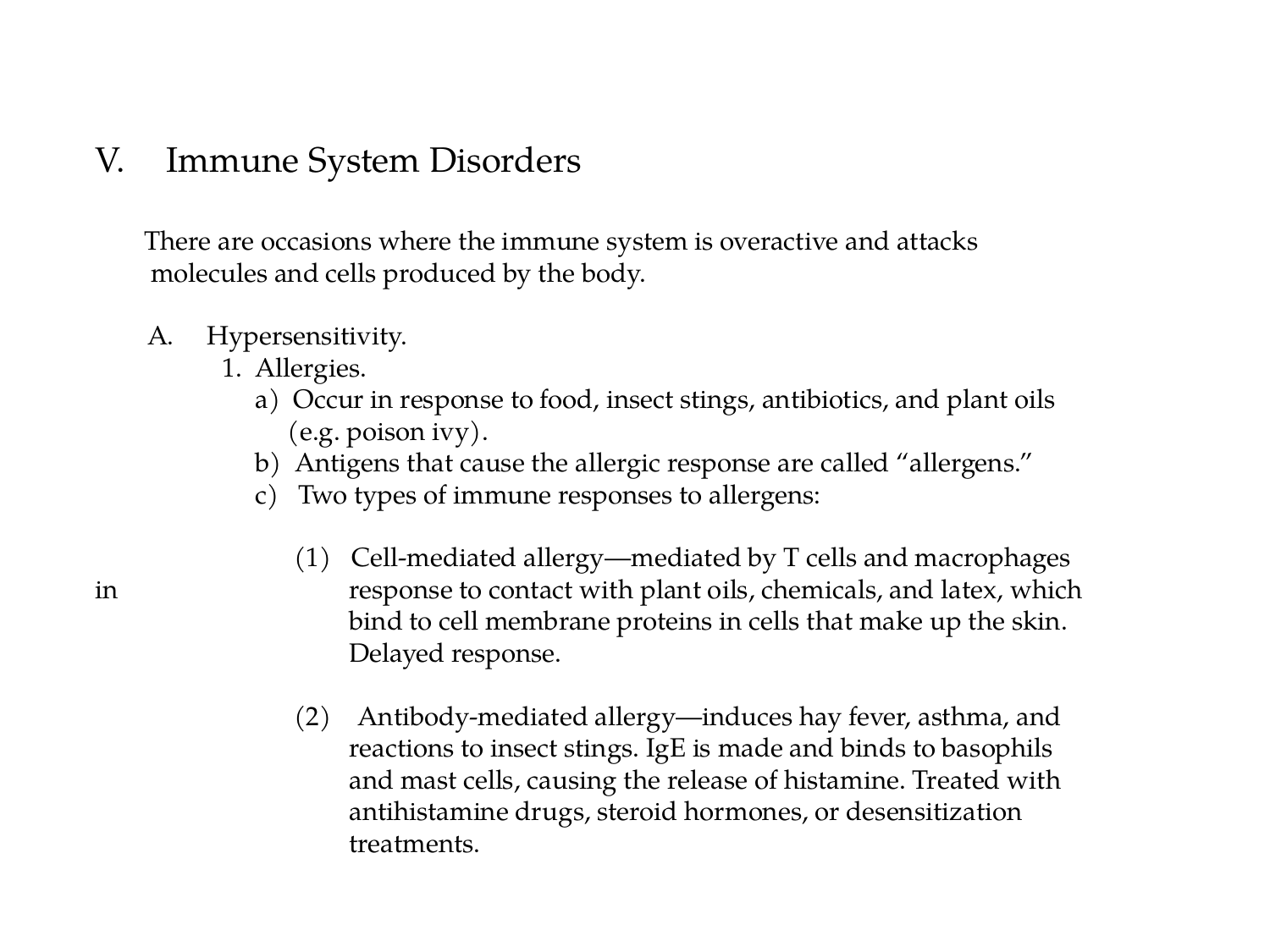

Immune System Disorders

       There are occasions where the immune system is overactive and attacks  molecules and cells produced by the body.

        A.     Hypersensitivity.
	1.  Allergies.
	     a)  Occur in response to food, insect stings, antibiotics, and plant oils           	          (e.g. poison ivy).
	     b)  Antigens that cause the allergic response are called “allergens.”
	     c)   Two types of immune responses to allergens:

	           (1)   Cell-mediated allergy—mediated by T cells and macrophages in 		response to contact with plant oils, chemicals, and latex, which 		bind to cell membrane proteins in cells that make up the skin. 		Delayed response.

	           (2)    Antibody-mediated allergy—induces hay fever, asthma, and 		reactions to insect stings. IgE is made and binds to basophils 		and mast cells, causing the release of histamine. Treated with 		antihistamine drugs, steroid hormones, or desensitization 		treatments.